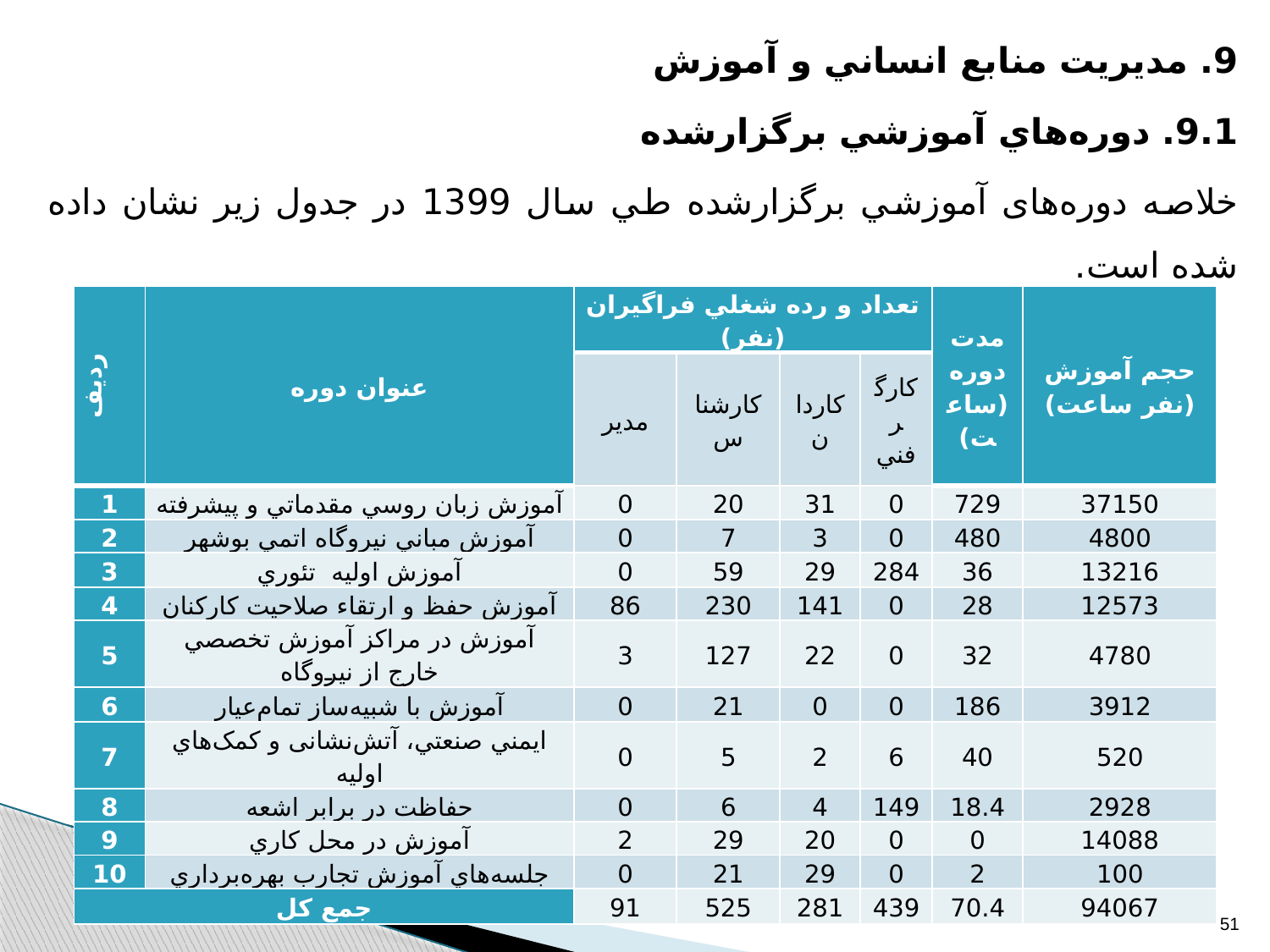

9. مديريت منابع انساني و آموزش
9.1. دوره‌هاي آموزشي برگزارشده
خلاصه دوره‌های آموزشي برگزارشده طي سال 1399 در جدول زير نشان داده شده است.
| رديف | عنوان دوره | تعداد و رده شغلي فراگيران (نفر) |  |  |  | مدت دوره (ساعت) | حجم آموزش (نفر ساعت) |
| --- | --- | --- | --- | --- | --- | --- | --- |
|  |  | مدير | کارشناس | کاردان | کارگر فني |  |  |
| 1 | آموزش زبان روسي مقدماتي و پيشرفته | 0 | 20 | 31 | 0 | 729 | 37150 |
| 2 | آموزش مباني نيروگاه اتمي بوشهر | 0 | 7 | 3 | 0 | 480 | 4800 |
| 3 | آموزش اوليه تئوري | 0 | 59 | 29 | 284 | 36 | 13216 |
| 4 | آموزش حفظ و ارتقاء صلاحيت کارکنان | 86 | 230 | 141 | 0 | 28 | 12573 |
| 5 | آموزش در مراکز آموزش تخصصي خارج از نيروگاه | 3 | 127 | 22 | 0 | 32 | 4780 |
| 6 | آموزش با شبيه‌ساز تمام‌عیار | 0 | 21 | 0 | 0 | 186 | 3912 |
| 7 | ايمني صنعتي، آتش‌نشانی و کمک‌هاي اوليه | 0 | 5 | 2 | 6 | 40 | 520 |
| 8 | حفاظت در برابر اشعه | 0 | 6 | 4 | 149 | 18.4 | 2928 |
| 9 | آموزش در محل کاري | 2 | 29 | 20 | 0 | 0 | 14088 |
| 10 | جلسه‌‌هاي آموزش تجارب بهره‌برداري | 0 | 21 | 29 | 0 | 2 | 100 |
| جمع کل |  | 91 | 525 | 281 | 439 | 70.4 | 94067 |
51